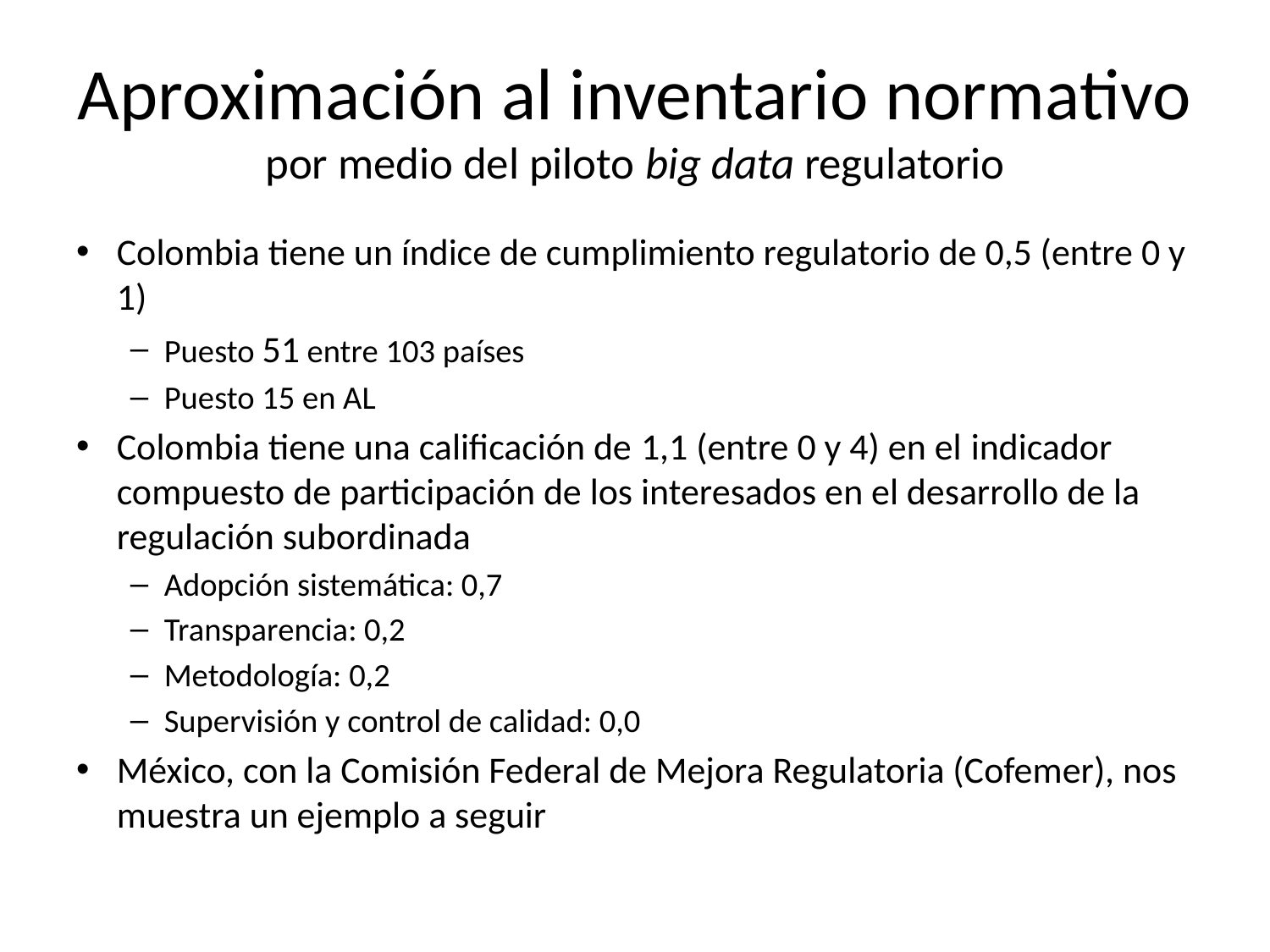

# Aproximación al inventario normativo por medio del piloto big data regulatorio
Colombia tiene un índice de cumplimiento regulatorio de 0,5 (entre 0 y 1)
Puesto 51 entre 103 países
Puesto 15 en AL
Colombia tiene una calificación de 1,1 (entre 0 y 4) en el indicador compuesto de participación de los interesados en el desarrollo de la regulación subordinada
Adopción sistemática: 0,7
Transparencia: 0,2
Metodología: 0,2
Supervisión y control de calidad: 0,0
México, con la Comisión Federal de Mejora Regulatoria (Cofemer), nos muestra un ejemplo a seguir